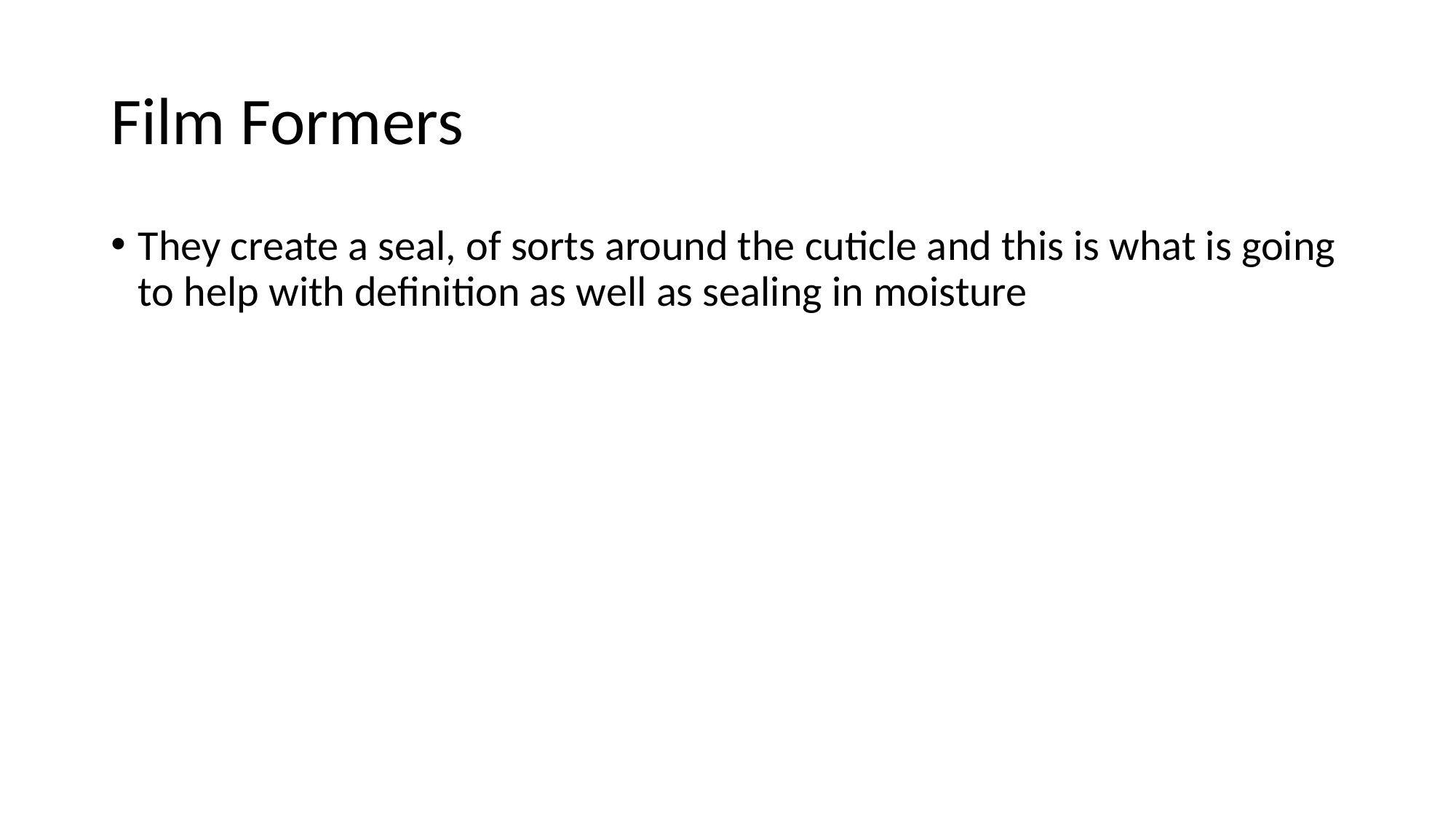

# Film Formers
They create a seal, of sorts around the cuticle and this is what is going to help with definition as well as sealing in moisture